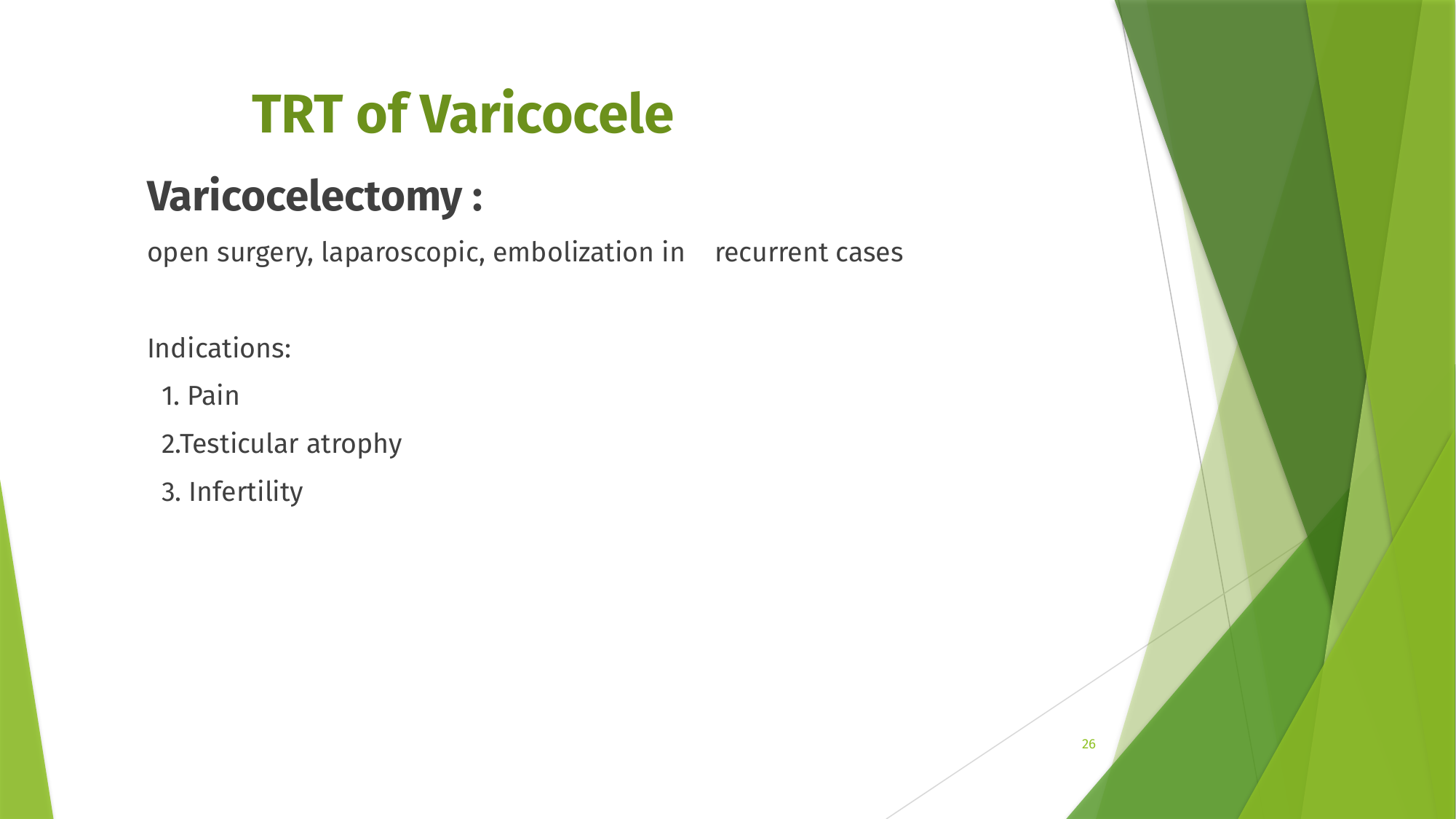

# TRT of Varicocele
Varicocelectomy :
open surgery, laparoscopic, embolization in    recurrent cases

Indications:
  1. Pain
  2.Testicular atrophy
  3. Infertility
26